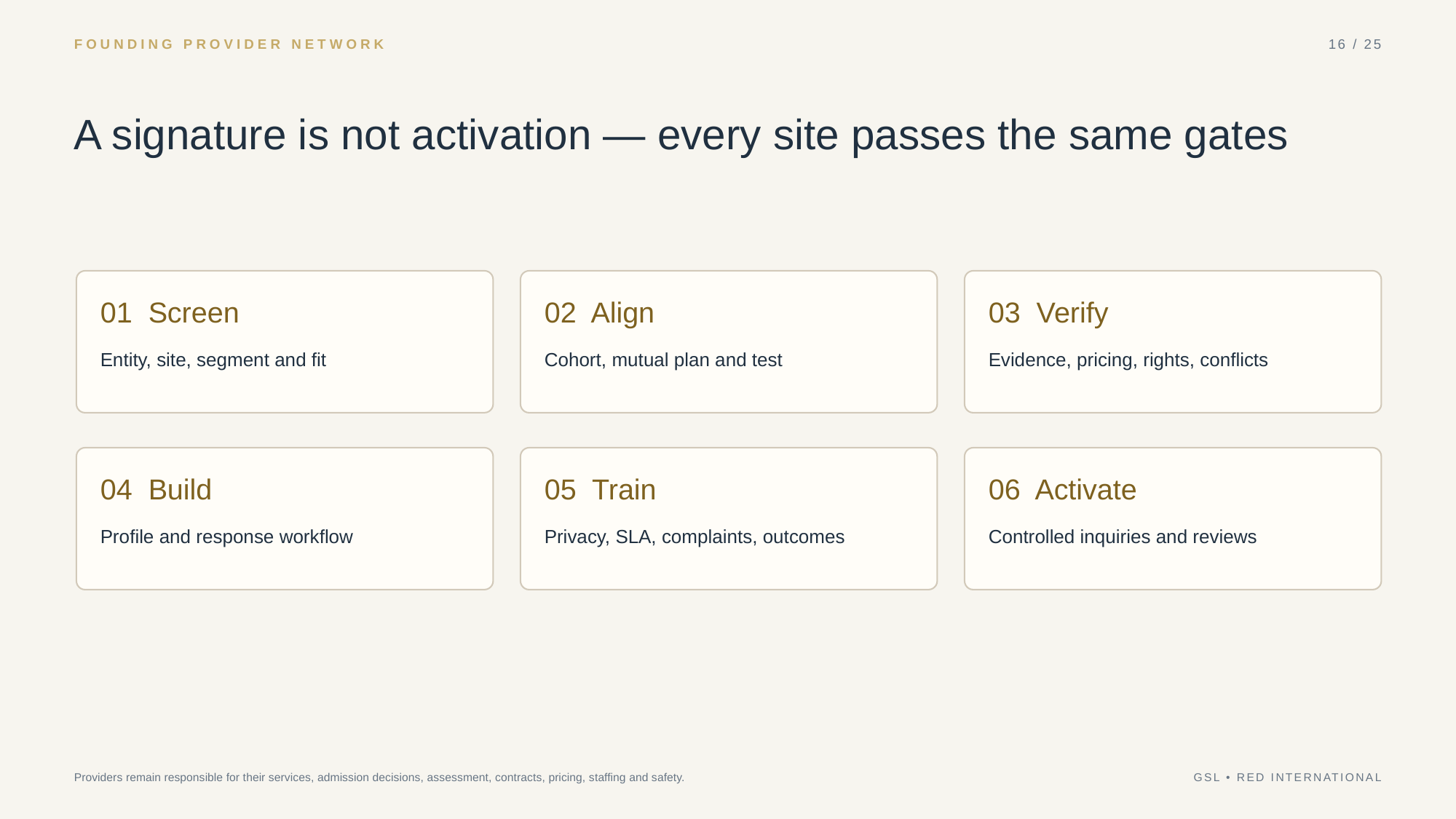

FOUNDING PROVIDER NETWORK
16 / 25
A signature is not activation — every site passes the same gates

01  Screen
02  Align
03  Verify
Entity, site, segment and fit
Cohort, mutual plan and test
Evidence, pricing, rights, conflicts

04  Build
05  Train
06  Activate
Profile and response workflow
Privacy, SLA, complaints, outcomes
Controlled inquiries and reviews
Providers remain responsible for their services, admission decisions, assessment, contracts, pricing, staffing and safety.
GSL • RED INTERNATIONAL